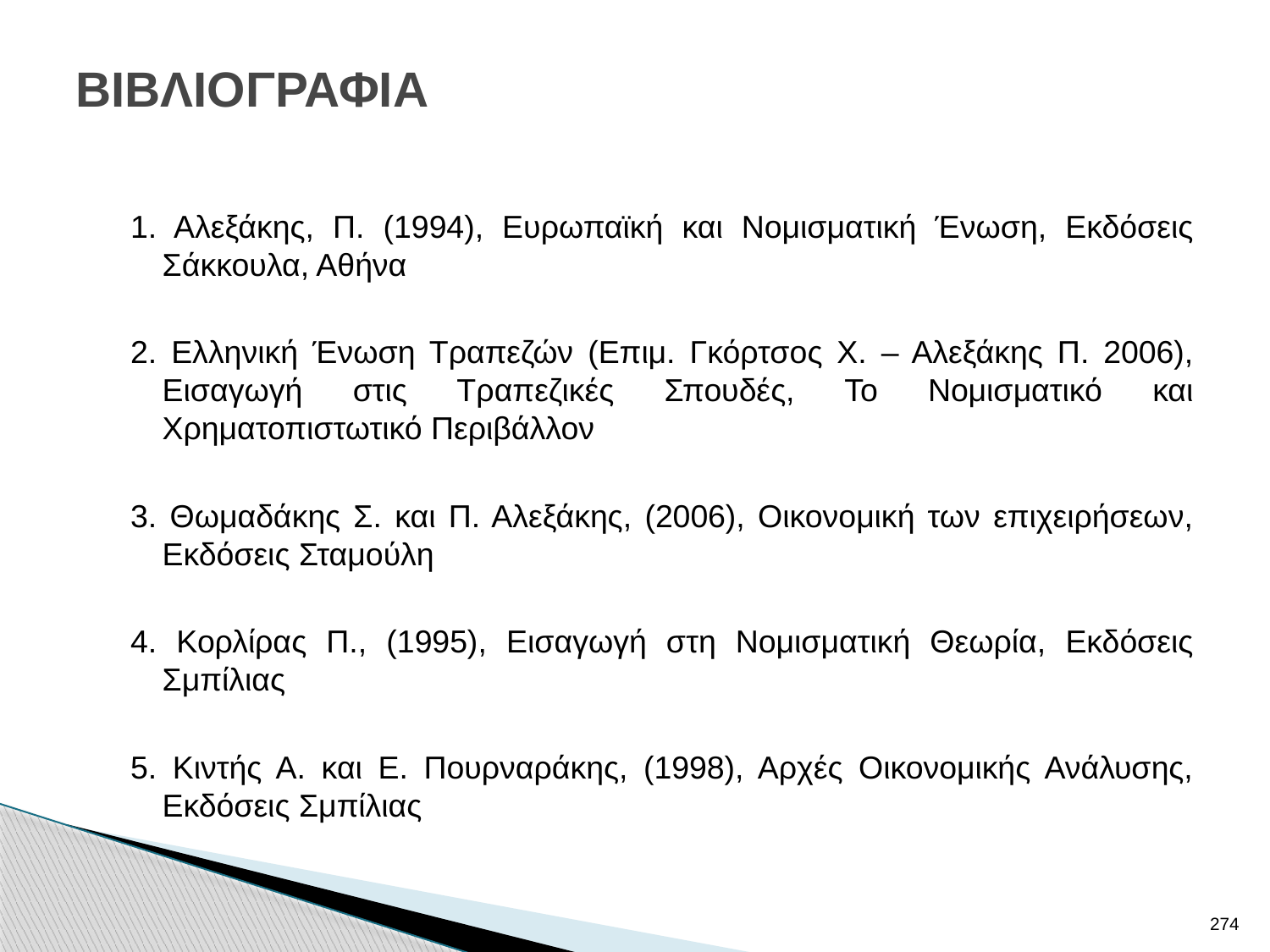

# ΒΙΒΛΙΟΓΡΑΦΙΑ

1. Αλεξάκης, Π. (1994), Ευρωπαϊκή και Νομισματική Ένωση, Εκδόσεις Σάκκουλα, Αθήνα

2. Ελληνική Ένωση Τραπεζών (Επιμ. Γκόρτσος Χ. – Αλεξάκης Π. 2006), Εισαγωγή στις Τραπεζικές Σπουδές, Το Νομισματικό και Χρηματοπιστωτικό Περιβάλλον

3. Θωμαδάκης Σ. και Π. Αλεξάκης, (2006), Οικονομική των επιχειρήσεων, Εκδόσεις Σταμούλη

4. Κορλίρας Π., (1995), Εισαγωγή στη Νομισματική Θεωρία, Εκδόσεις Σμπίλιας

5. Κιντής Α. και Ε. Πουρναράκης, (1998), Αρχές Οικονομικής Ανάλυσης, Εκδόσεις Σμπίλιας

274